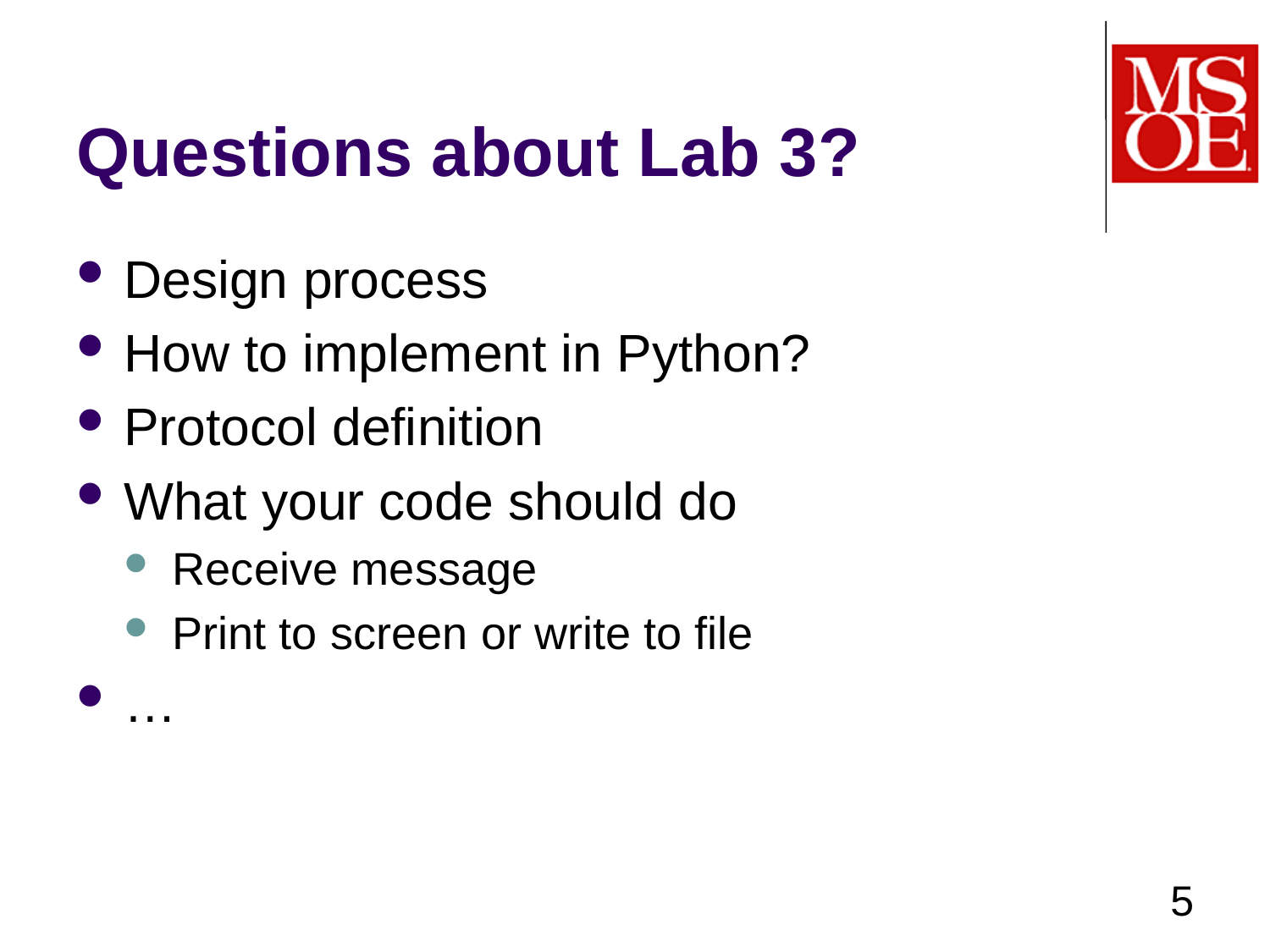

# Questions about Lab 3?
Design process
How to implement in Python?
Protocol definition
What your code should do
Receive message
Print to screen or write to file
…
5